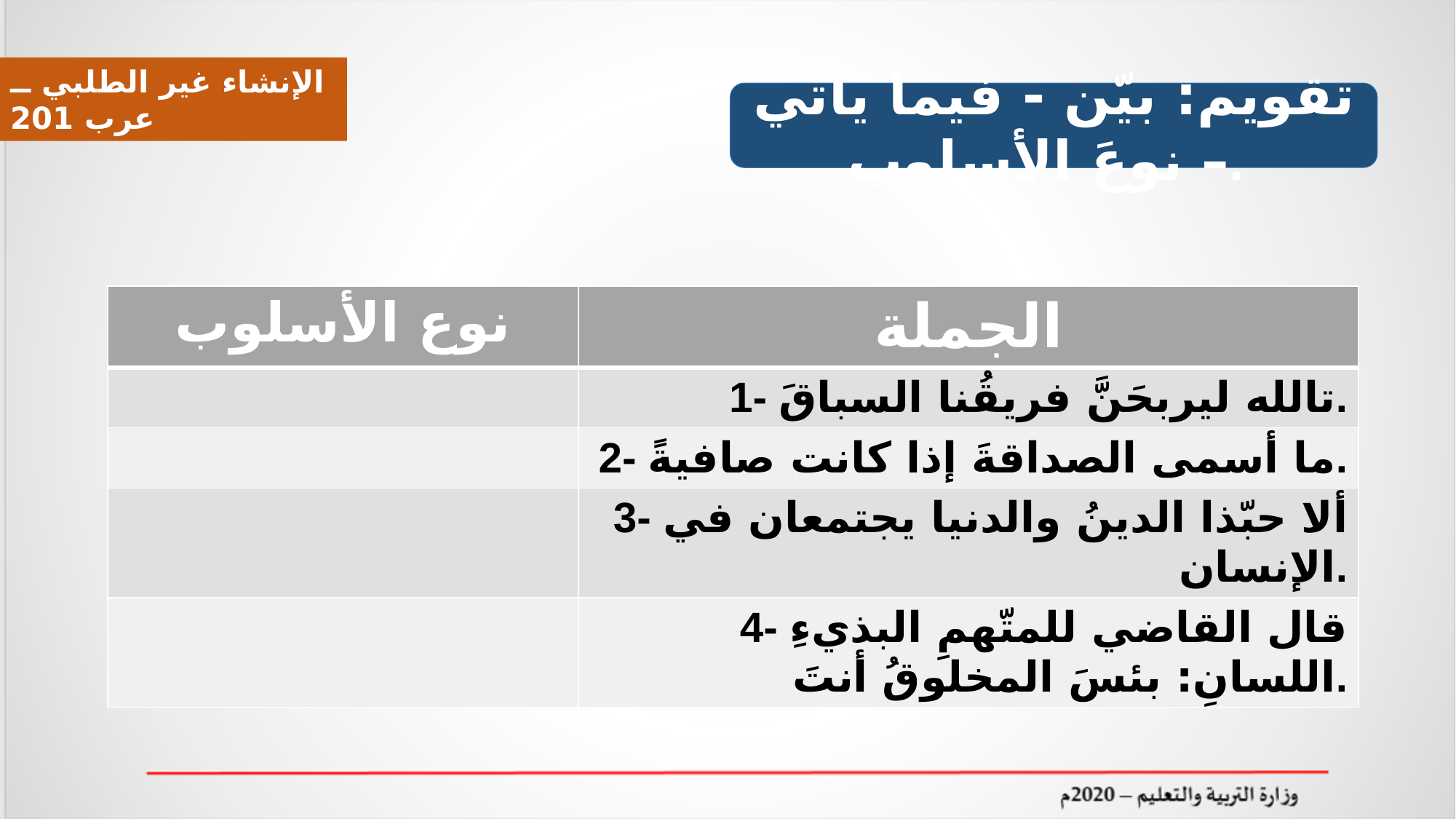

الإنشاء غير الطلبي ــ عرب 201

تقويم: بيّن - فيما يأتي – نوعَ الأسلوب.

| نوع الأسلوب | الجملة |
| --- | --- |
|  | 1- تالله ليربحَنَّ فريقُنا السباقَ. |
|  | 2- ما أسمى الصداقةَ إذا كانت صافيةً. |
|  | 3- ألا حبّذا الدينُ والدنيا يجتمعان في الإنسان. |
|  | 4- قال القاضي للمتّهمِ البذيءِ اللسانِ: بئسَ المخلوقُ أنتَ. |